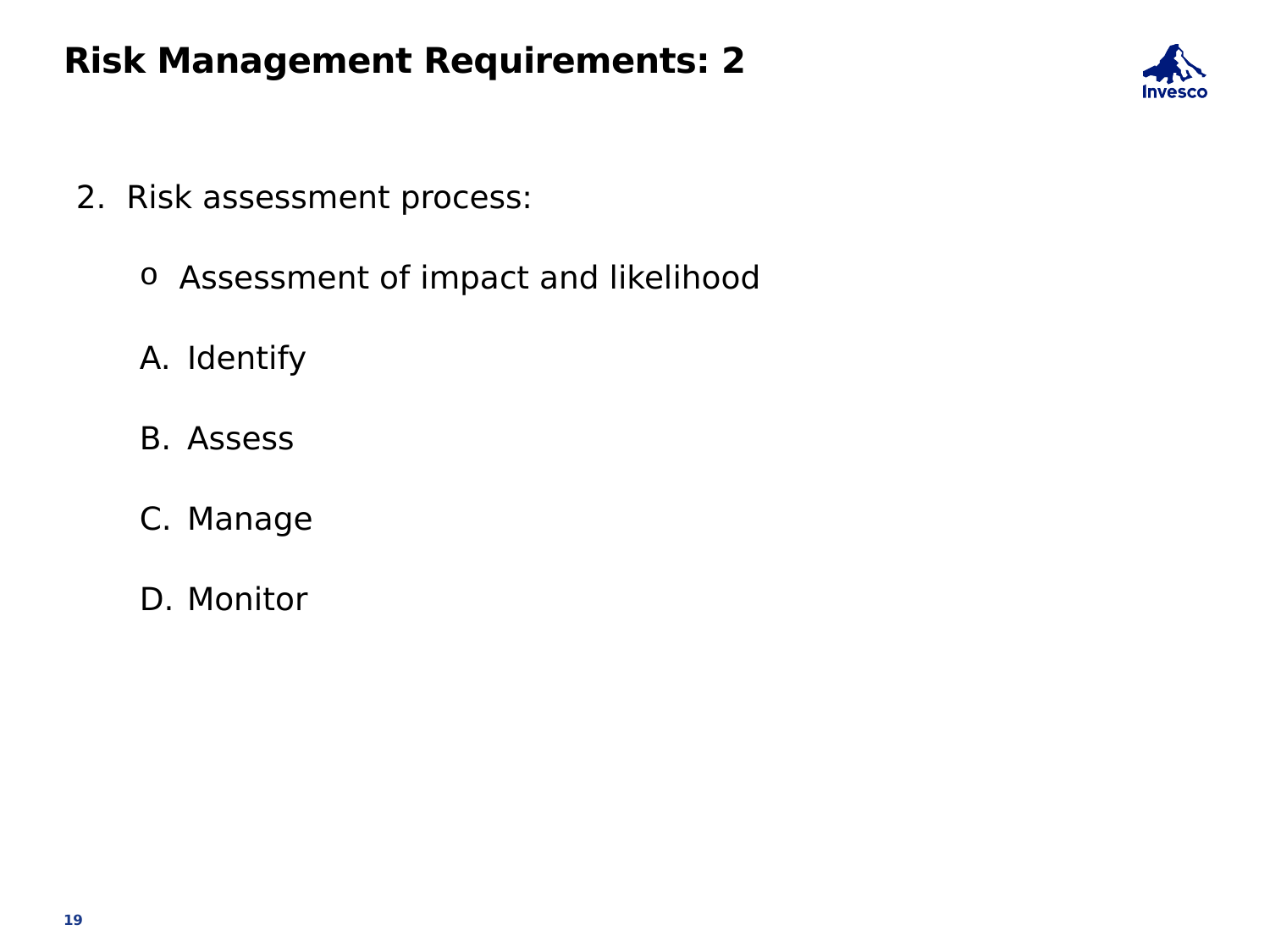

# Risk Management Requirements: 2
2.  Risk assessment process:
Assessment of impact and likelihood
Identify
Assess
Manage
Monitor
19